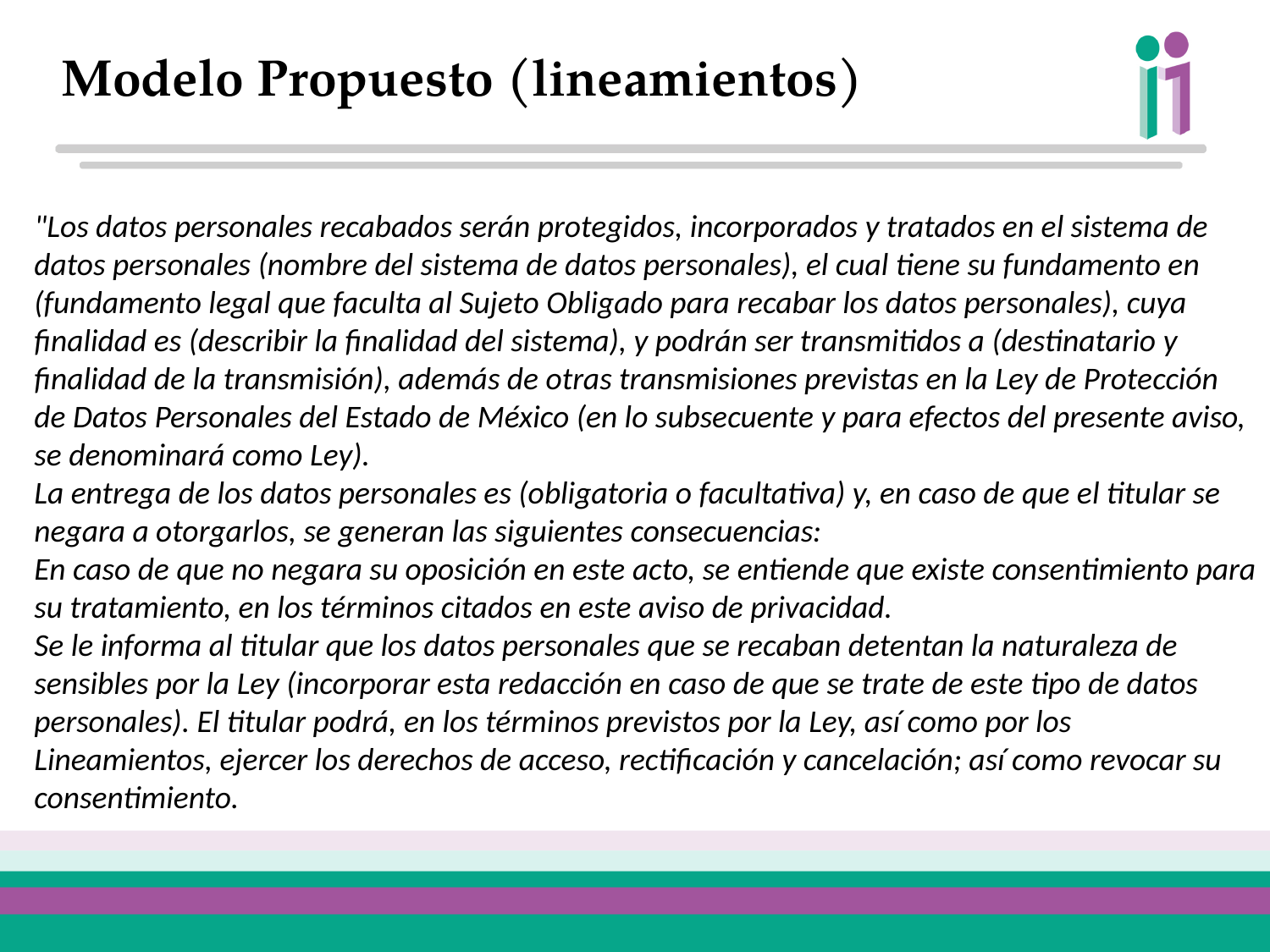

Modelo Propuesto (lineamientos)
"Los datos personales recabados serán protegidos, incorporados y tratados en el sistema de datos personales (nombre del sistema de datos personales), el cual tiene su fundamento en (fundamento legal que faculta al Sujeto Obligado para recabar los datos personales), cuya finalidad es (describir la finalidad del sistema), y podrán ser transmitidos a (destinatario y finalidad de la transmisión), además de otras transmisiones previstas en la Ley de Protección de Datos Personales del Estado de México (en lo subsecuente y para efectos del presente aviso, se denominará como Ley).
La entrega de los datos personales es (obligatoria o facultativa) y, en caso de que el titular se negara a otorgarlos, se generan las siguientes consecuencias:
En caso de que no negara su oposición en este acto, se entiende que existe consentimiento para su tratamiento, en los términos citados en este aviso de privacidad.
Se le informa al titular que los datos personales que se recaban detentan la naturaleza de sensibles por la Ley (incorporar esta redacción en caso de que se trate de este tipo de datos personales). El titular podrá, en los términos previstos por la Ley, así como por los  Lineamientos, ejercer los derechos de acceso, rectificación y cancelación; así como revocar su
consentimiento.